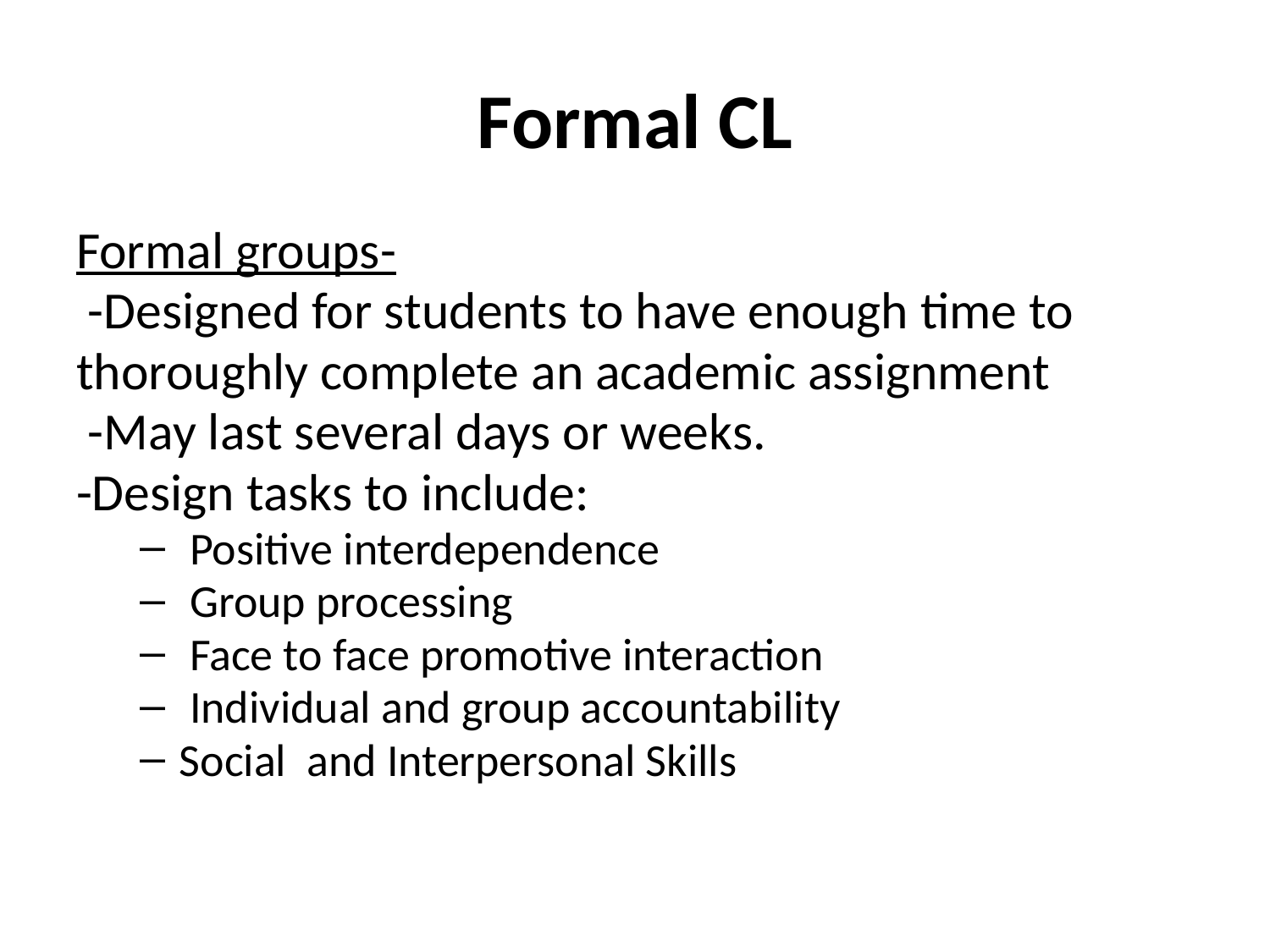

# Formal CL
Formal groups-
 -Designed for students to have enough time to
thoroughly complete an academic assignment
 -May last several days or weeks.
-Design tasks to include:
 Positive interdependence
 Group processing
 Face to face promotive interaction
 Individual and group accountability
Social  and Interpersonal Skills